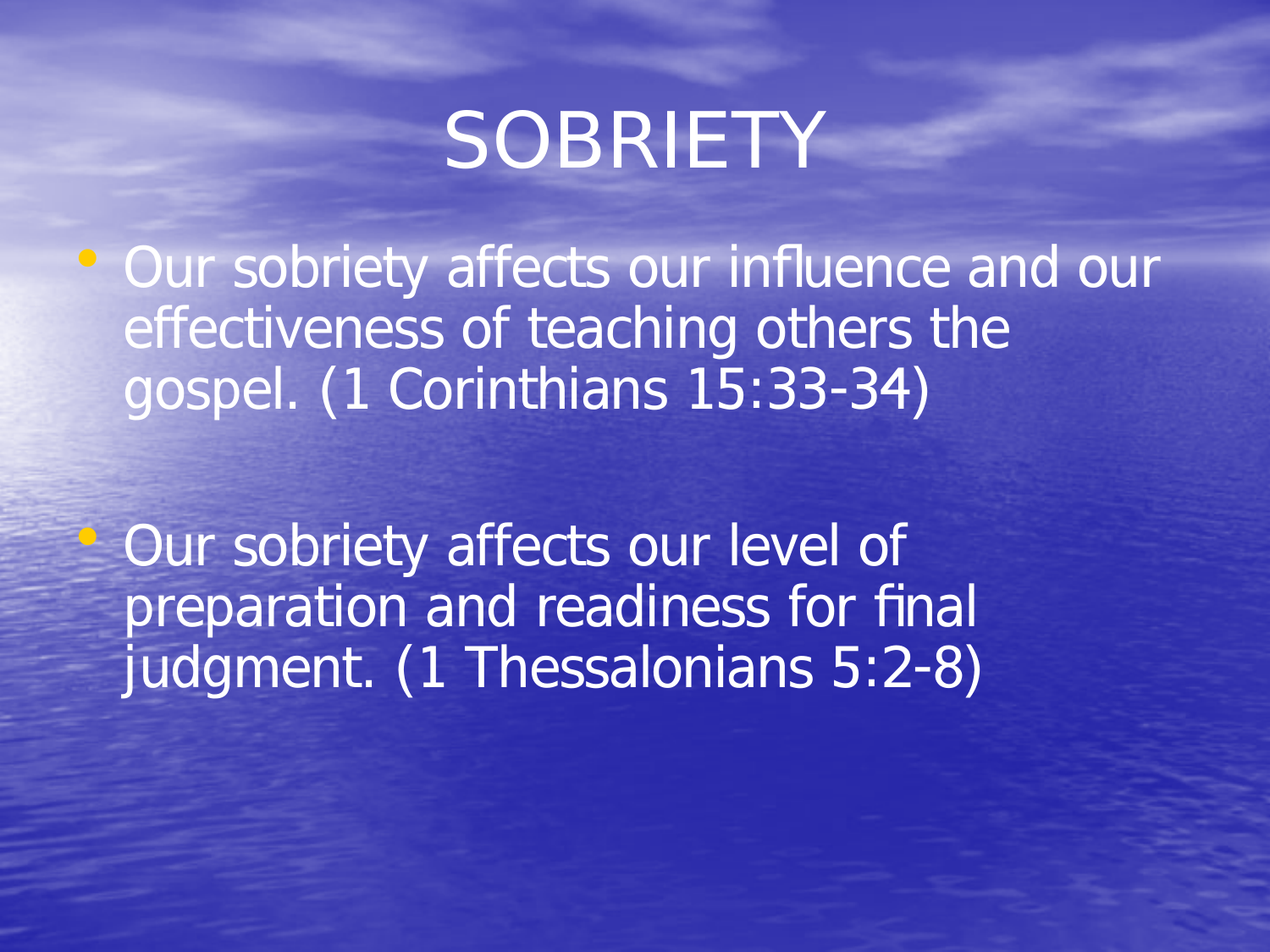

# SOBRIETY
Our sobriety affects our influence and our effectiveness of teaching others the gospel. (1 Corinthians 15:33-34)

Our sobriety affects our level of preparation and readiness for final judgment. (1 Thessalonians 5:2-8)